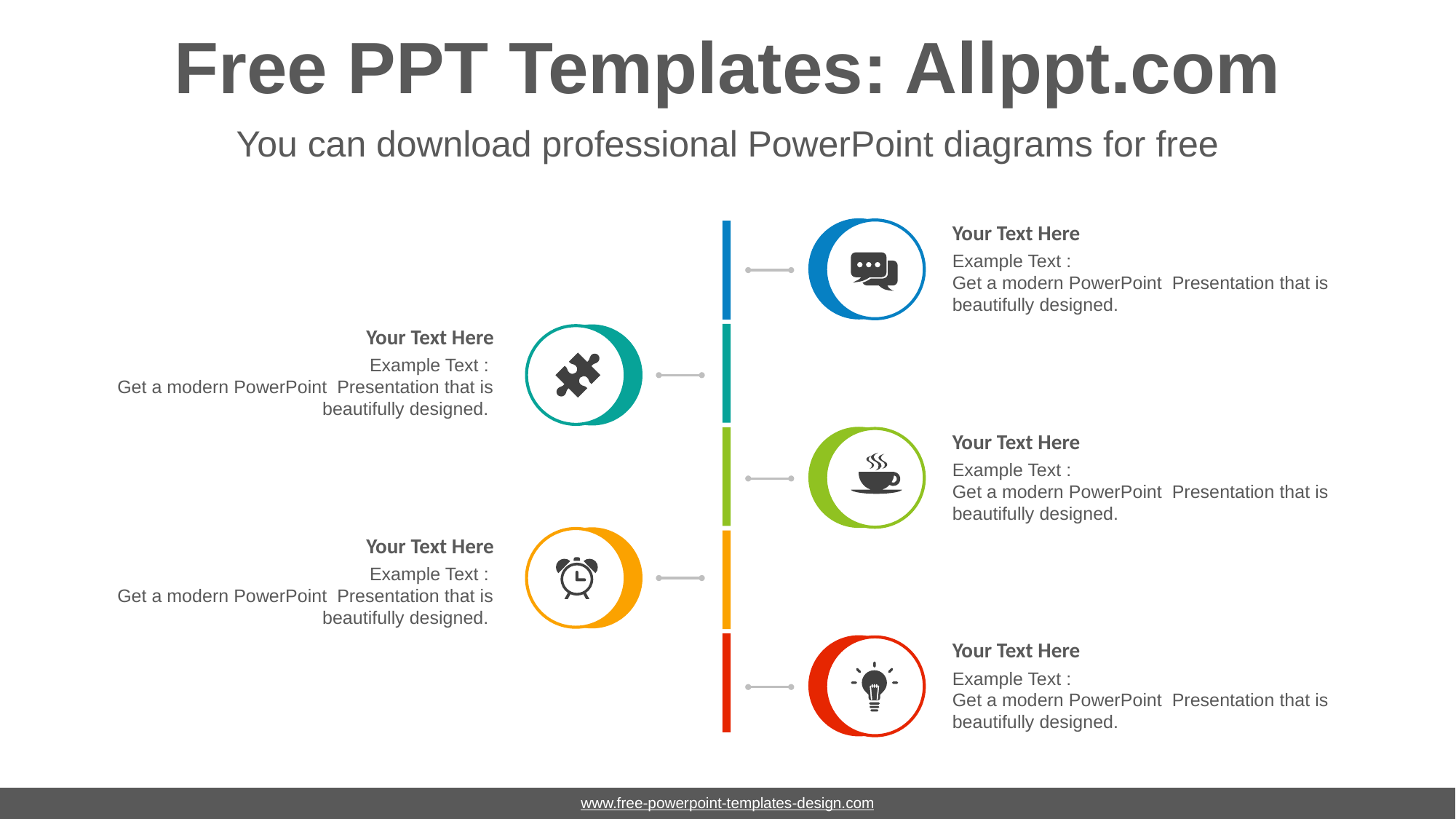

# Free PPT Templates: Allppt.com
You can download professional PowerPoint diagrams for free
Your Text Here
Example Text :
Get a modern PowerPoint  Presentation that is beautifully designed.

Your Text Here
Example Text :
Get a modern PowerPoint  Presentation that is beautifully designed.

Your Text Here
Example Text :
Get a modern PowerPoint  Presentation that is beautifully designed.

Your Text Here
Example Text :
Get a modern PowerPoint  Presentation that is beautifully designed.

Your Text Here
Example Text :
Get a modern PowerPoint  Presentation that is beautifully designed.

www.free-powerpoint-templates-design.com